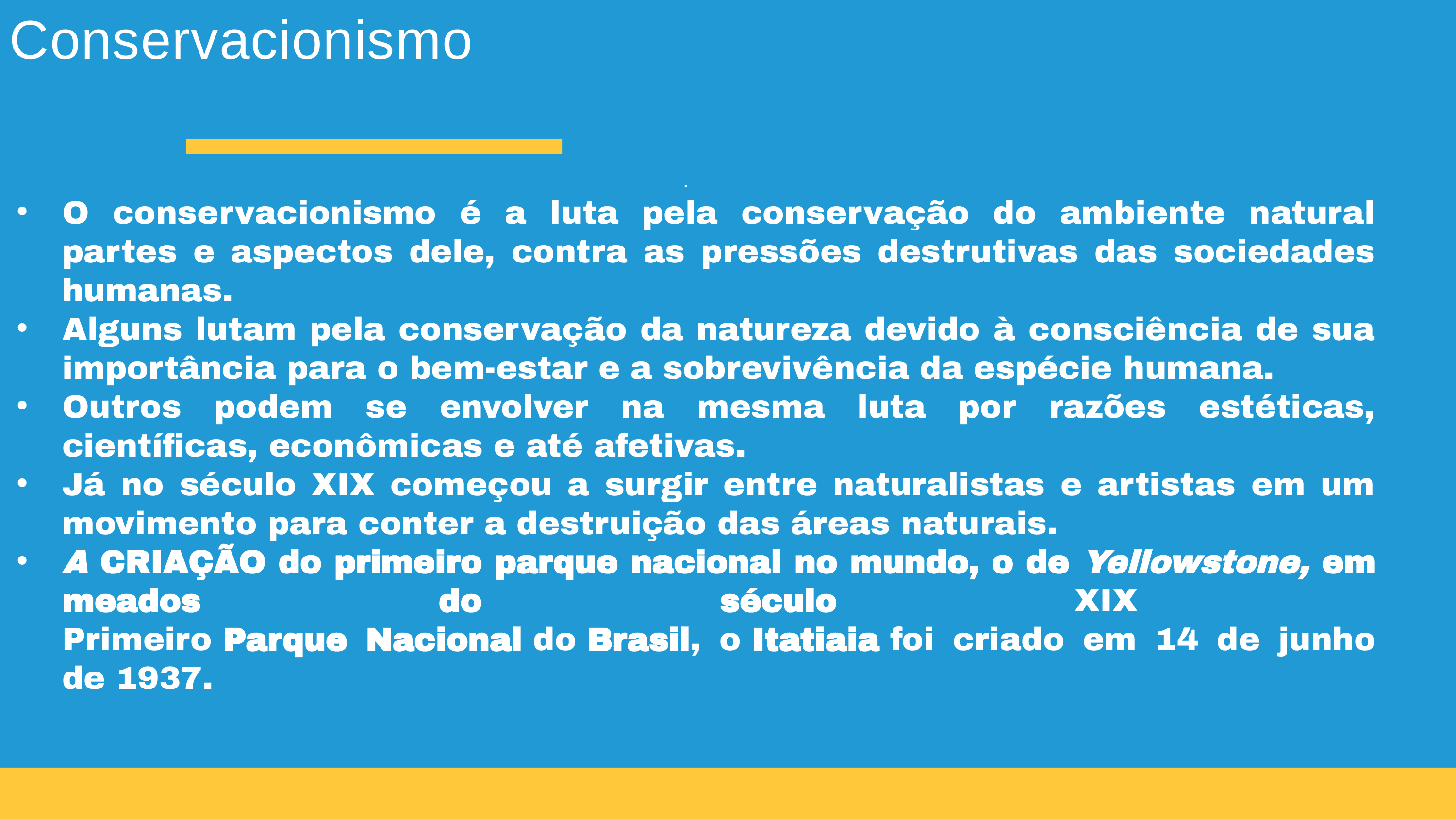

Conservacionismo

.
O conservacionismo é a luta pela conservação do ambiente natural partes e aspectos dele, contra as pressões destrutivas das sociedades humanas.
Alguns lutam pela conservação da natureza devido à consciência de sua importância para o bem-estar e a sobrevivência da espécie humana.
Outros podem se envolver na mesma luta por razões estéticas, científicas, econômicas e até afetivas.
Já no século XIX começou a surgir entre naturalistas e artistas em um movimento para conter a destruição das áreas naturais.
A CRIAÇÃO do primeiro parque nacional no mundo, o de Yellowstone, em meados do século XIX
Primeiro Parque Nacional do Brasil, o Itatiaia foi criado em 14 de junho de 1937.